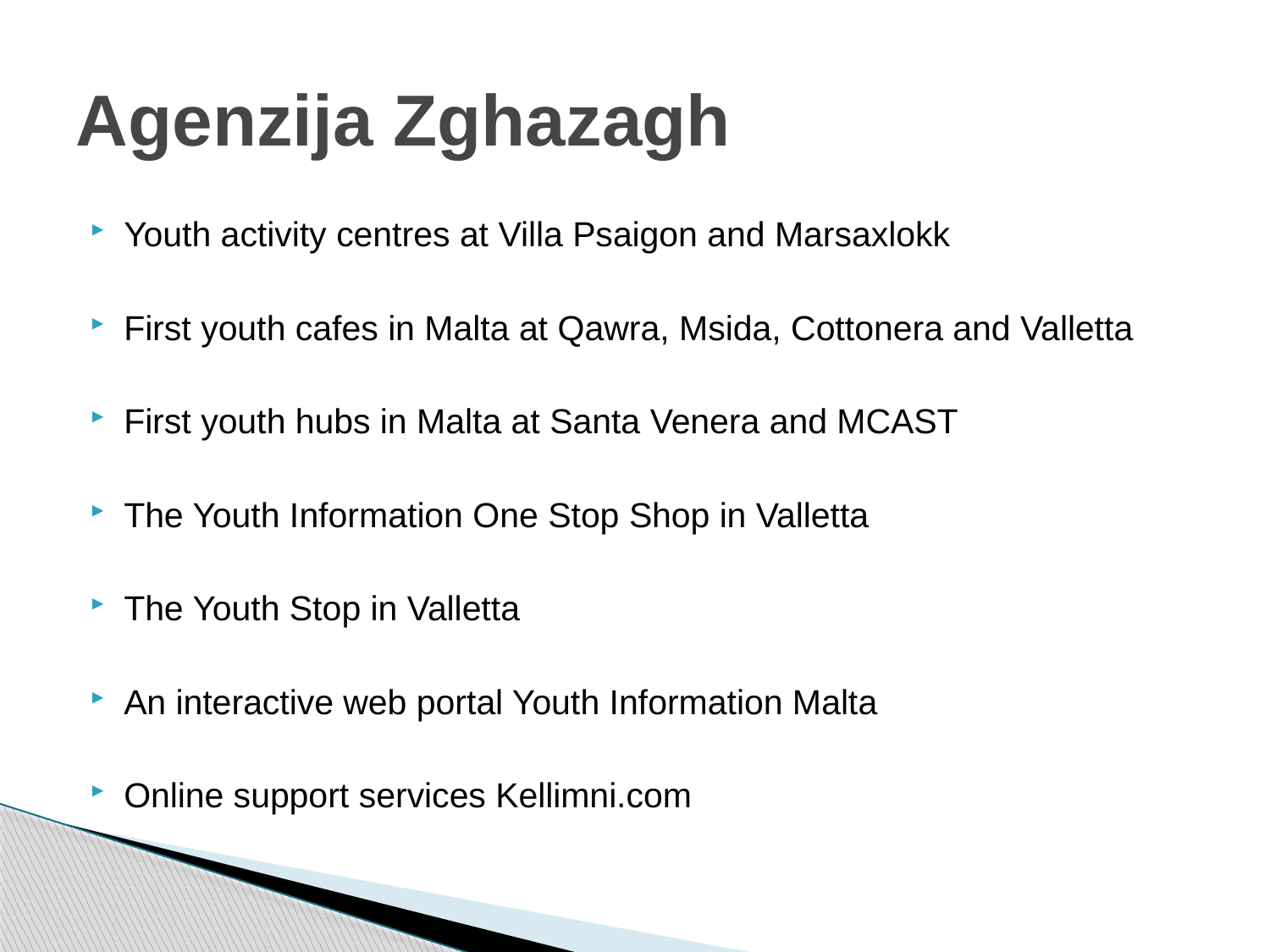

# Agenzija Zghazagh
Youth activity centres at Villa Psaigon and Marsaxlokk

First youth cafes in Malta at Qawra, Msida, Cottonera and Valletta

First youth hubs in Malta at Santa Venera and MCAST

The Youth Information One Stop Shop in Valletta

The Youth Stop in Valletta

An interactive web portal Youth Information Malta

Online support services Kellimni.com